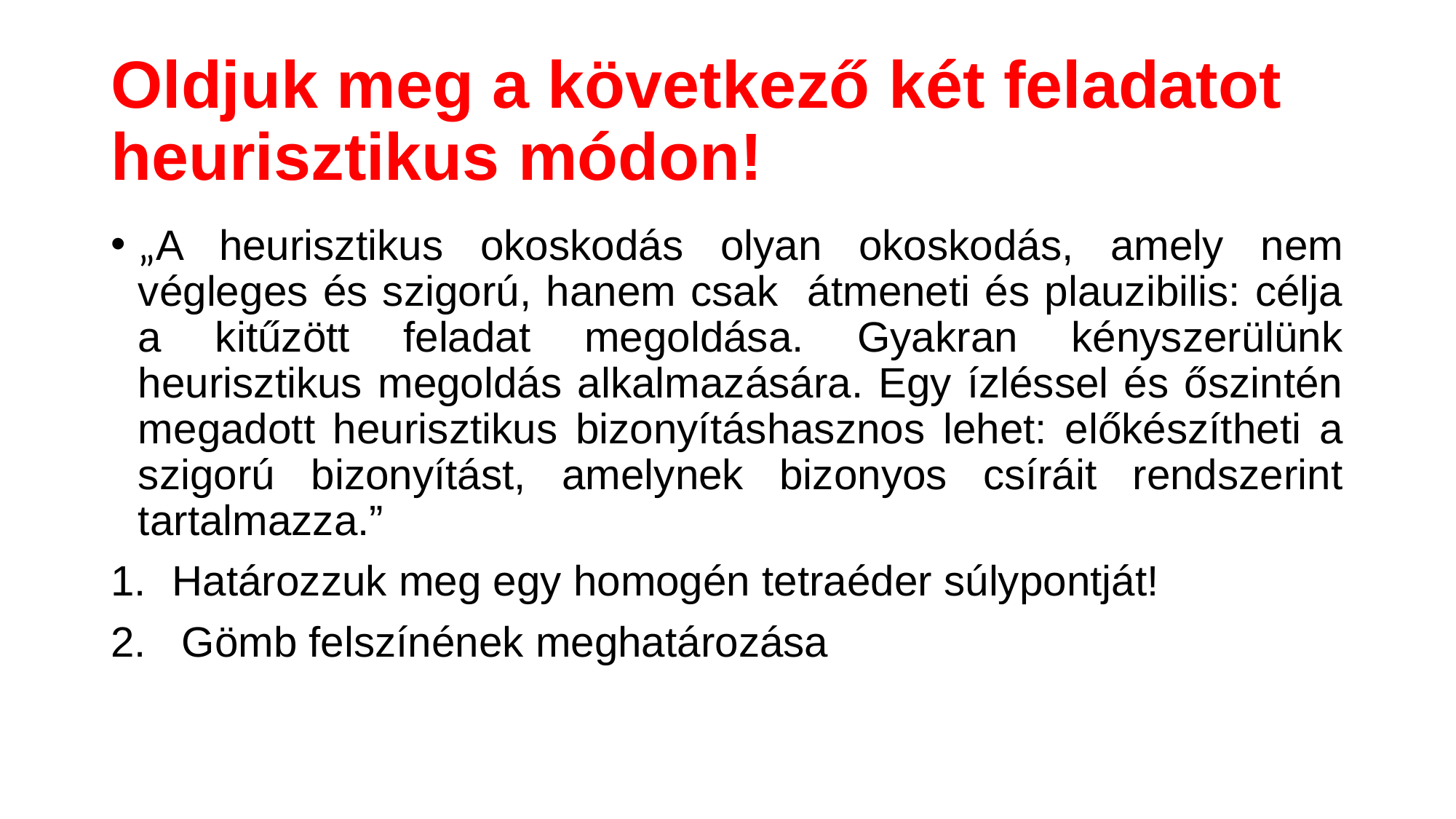

# Oldjuk meg a következő két feladatot heurisztikus módon!
„A heurisztikus okoskodás olyan okoskodás, amely nem végleges és szigorú, hanem csak  átmeneti és plauzibilis: célja a kitűzött feladat megoldása. Gyakran kényszerülünk heurisztikus megoldás alkalmazására. Egy ízléssel és őszintén megadott heurisztikus bizonyításhasznos lehet: előkészítheti a szigorú bizonyítást, amelynek bizonyos csíráit rendszerint tartalmazza.”
Határozzuk meg egy homogén tetraéder súlypontját!
2.   Gömb felszínének meghatározása